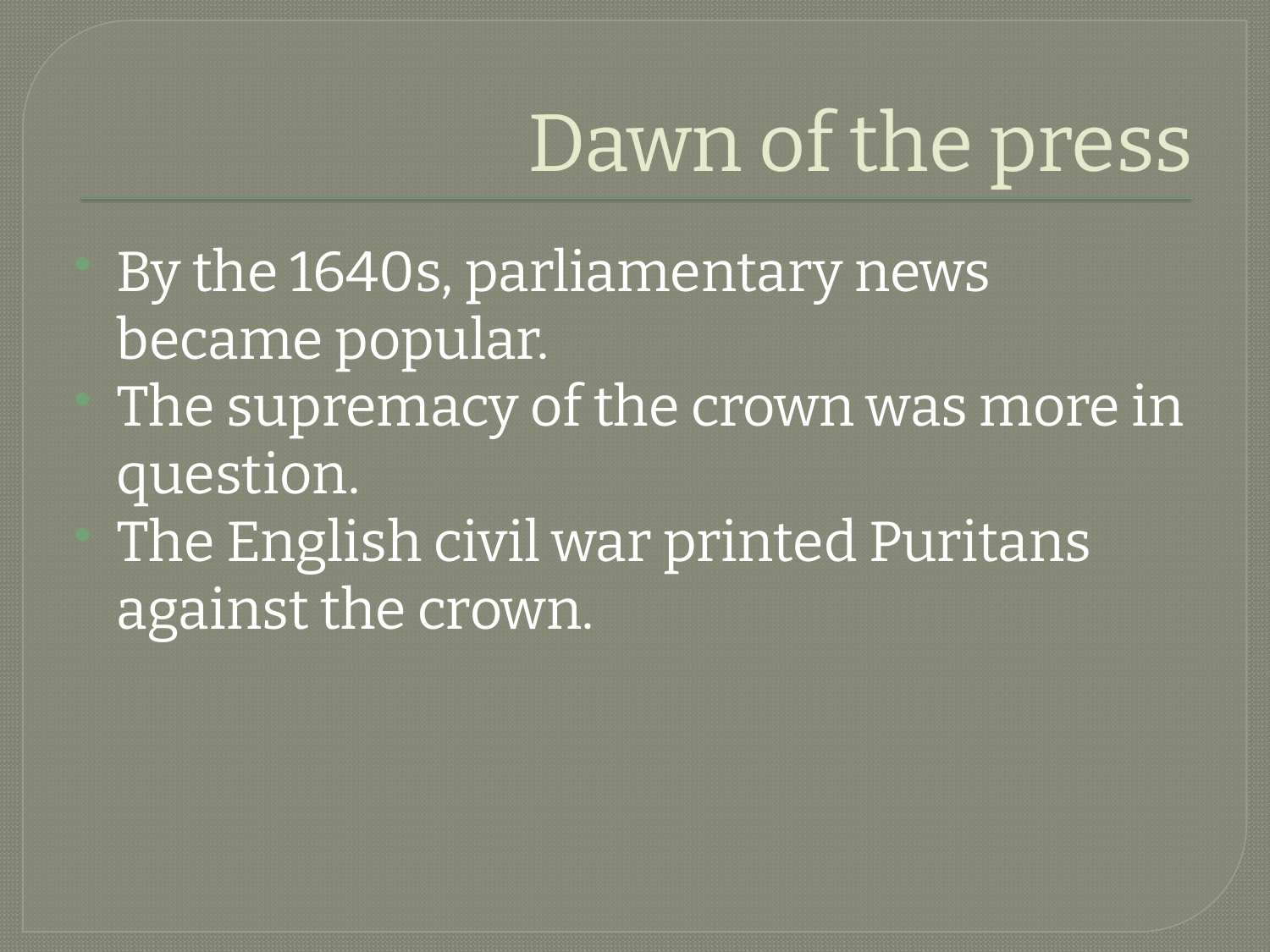

# Dawn of the press
By the 1640s, parliamentary news became popular.
The supremacy of the crown was more in question.
The English civil war printed Puritans against the crown.